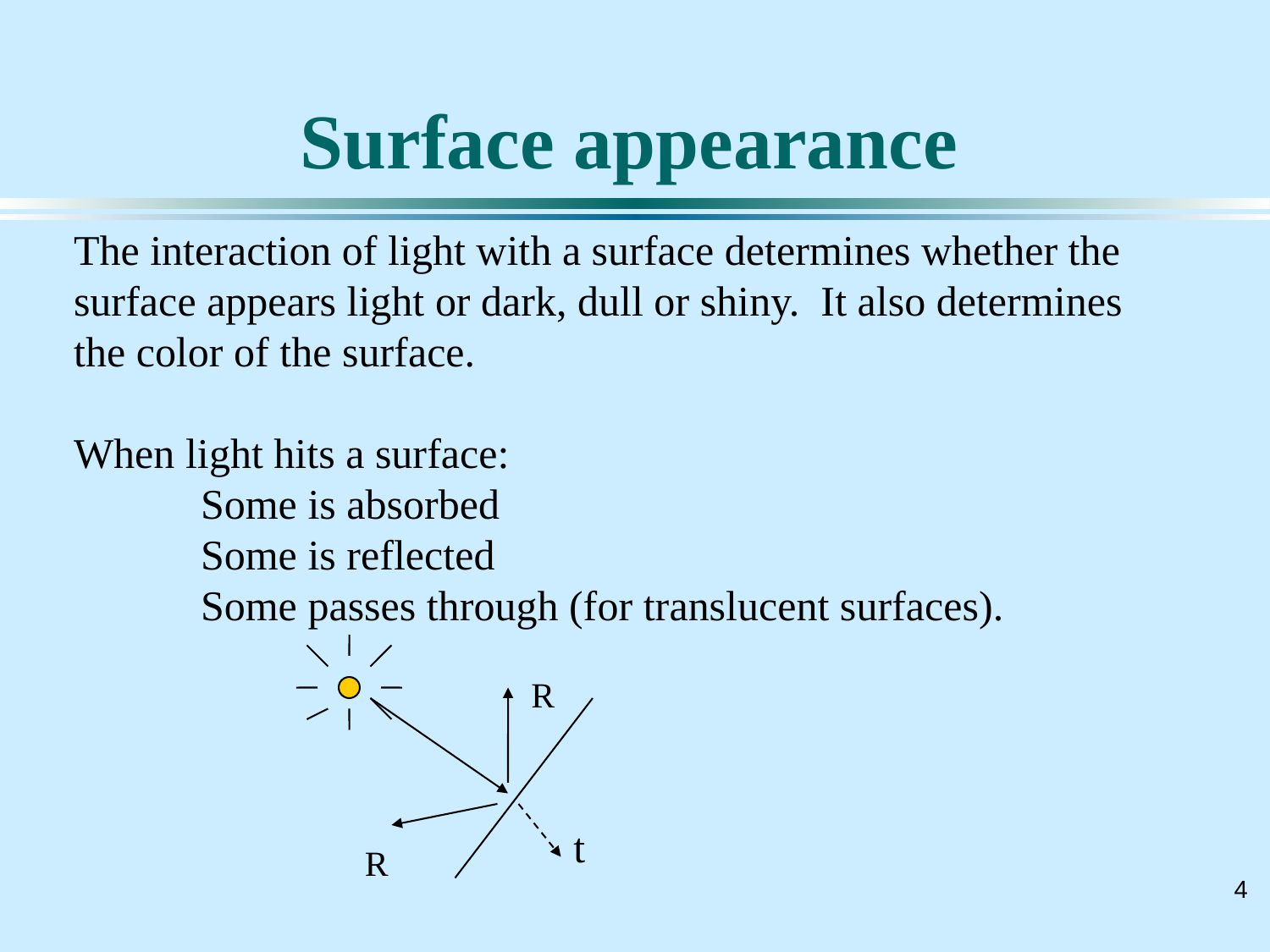

# Surface appearance
The interaction of light with a surface determines whether the surface appears light or dark, dull or shiny.  It also determines the color of the surface.

When light hits a surface:
	Some is absorbed
	Some is reflected
	Some passes through (for translucent surfaces).

R

t
R